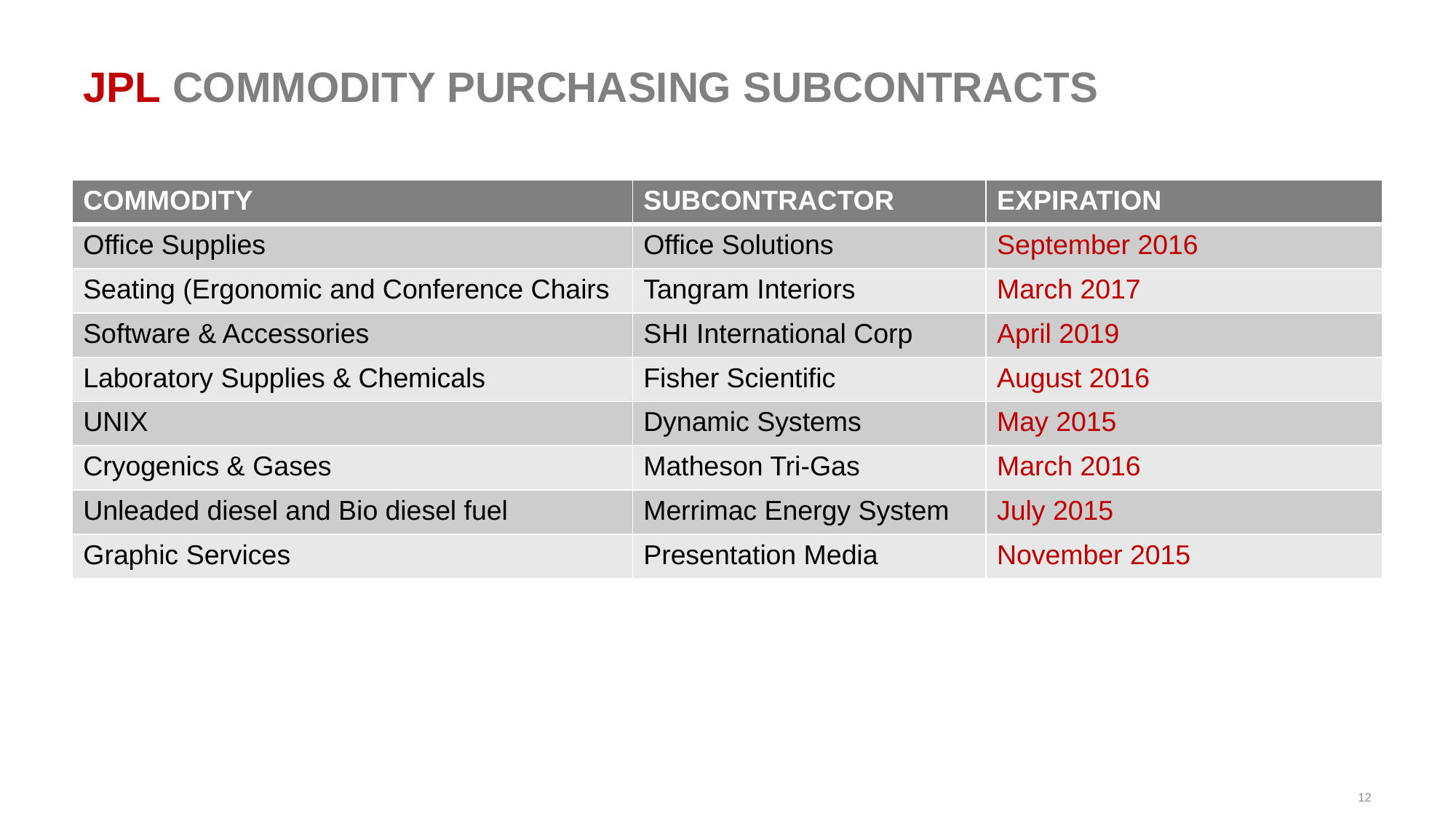

# JPL COMMODITY PURCHASING SUBCONTRACTS
| COMMODITY | SUBCONTRACTOR | EXPIRATION |
| --- | --- | --- |
| Office Supplies | Office Solutions | September 2016 |
| Seating (Ergonomic and Conference Chairs | Tangram Interiors | March 2017 |
| Software & Accessories | SHI International Corp | April 2019 |
| Laboratory Supplies & Chemicals | Fisher Scientific | August 2016 |
| UNIX | Dynamic Systems | May 2015 |
| Cryogenics & Gases | Matheson Tri-Gas | March 2016 |
| Unleaded diesel and Bio diesel fuel | Merrimac Energy System | July 2015 |
| Graphic Services | Presentation Media | November 2015 |
12